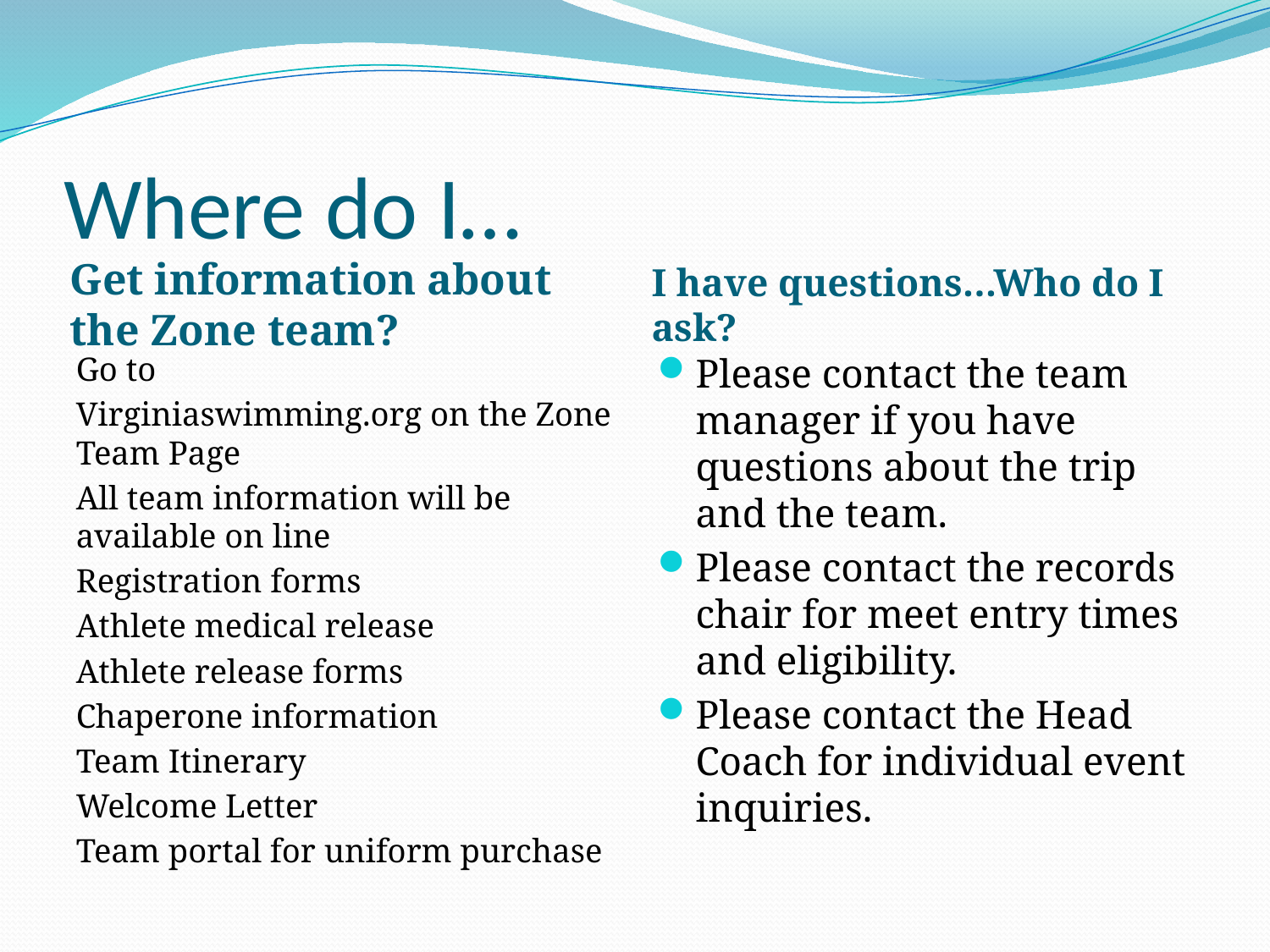

# Where do I…
Get information about the Zone team?
I have questions…Who do I ask?
Go to
Virginiaswimming.org on the Zone Team Page
All team information will be available on line
Registration forms
Athlete medical release
Athlete release forms
Chaperone information
Team Itinerary
Welcome Letter
Team portal for uniform purchase
Please contact the team manager if you have questions about the trip and the team.
Please contact the records chair for meet entry times and eligibility.
Please contact the Head Coach for individual event inquiries.